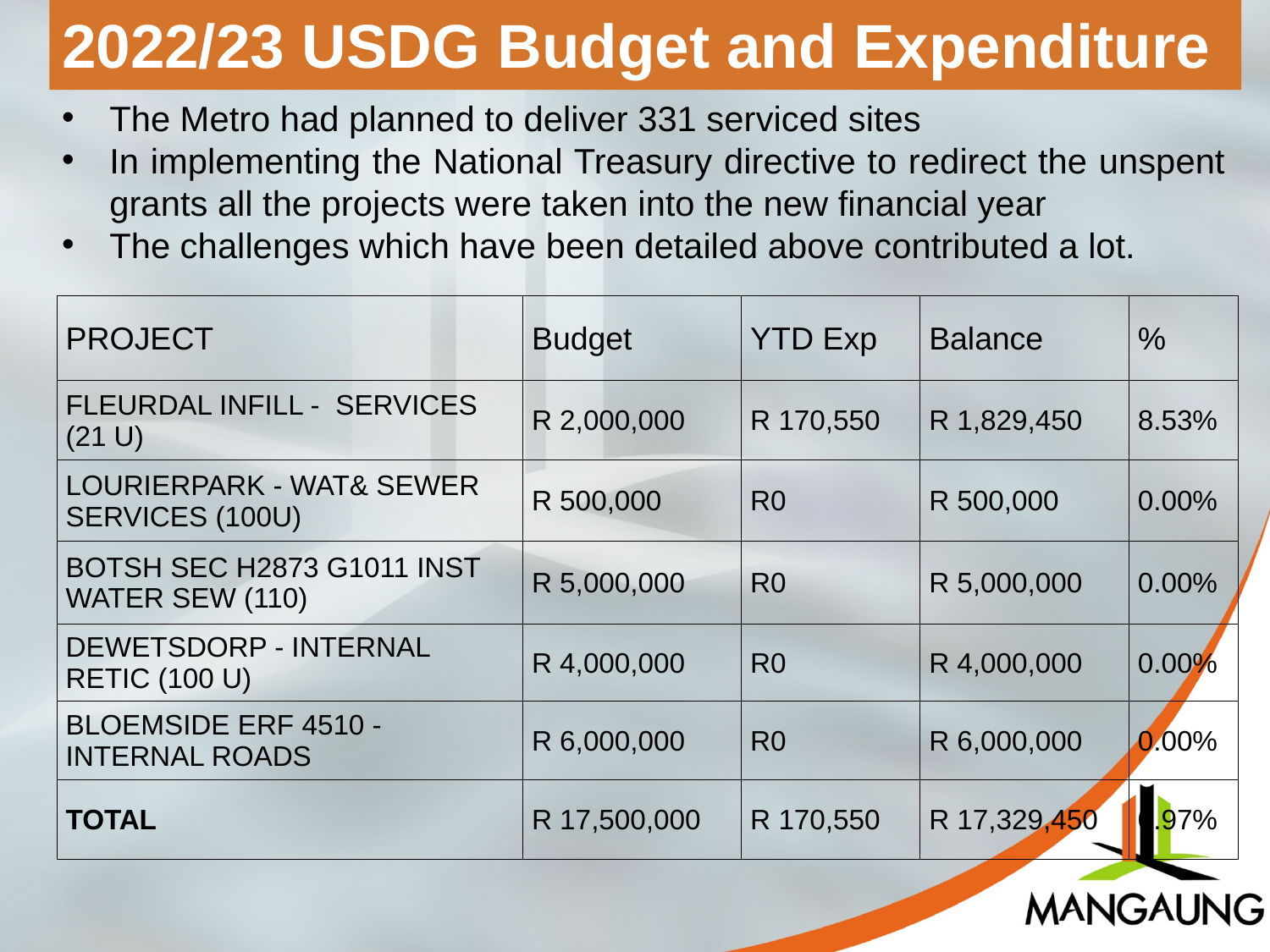

2022/23 USDG Budget and Expenditure
The Metro had planned to deliver 331 serviced sites
In implementing the National Treasury directive to redirect the unspent grants all the projects were taken into the new financial year
The challenges which have been detailed above contributed a lot.
| PROJECT | Budget | YTD Exp | Balance | % |
| --- | --- | --- | --- | --- |
| FLEURDAL INFILL - SERVICES (21 U) | R 2,000,000 | R 170,550 | R 1,829,450 | 8.53% |
| LOURIERPARK - WAT& SEWER SERVICES (100U) | R 500,000 | R0 | R 500,000 | 0.00% |
| BOTSH SEC H2873 G1011 INST WATER SEW (110) | R 5,000,000 | R0 | R 5,000,000 | 0.00% |
| DEWETSDORP - INTERNAL RETIC (100 U) | R 4,000,000 | R0 | R 4,000,000 | 0.00% |
| BLOEMSIDE ERF 4510 - INTERNAL ROADS | R 6,000,000 | R0 | R 6,000,000 | 0.00% |
| TOTAL | R 17,500,000 | R 170,550 | R 17,329,450 | 0.97% |